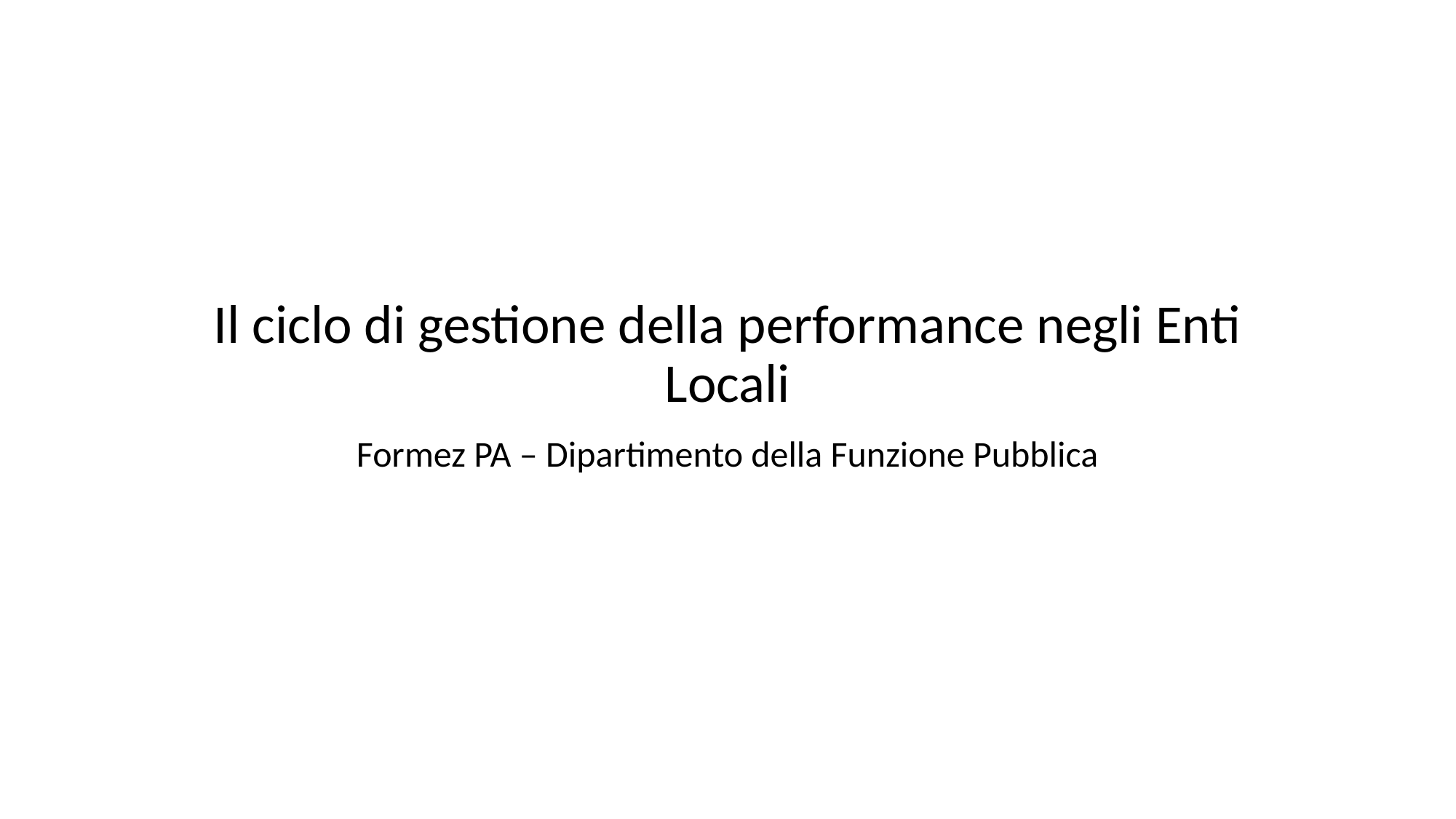

# Il ciclo di gestione della performance negli Enti Locali
Formez PA – Dipartimento della Funzione Pubblica